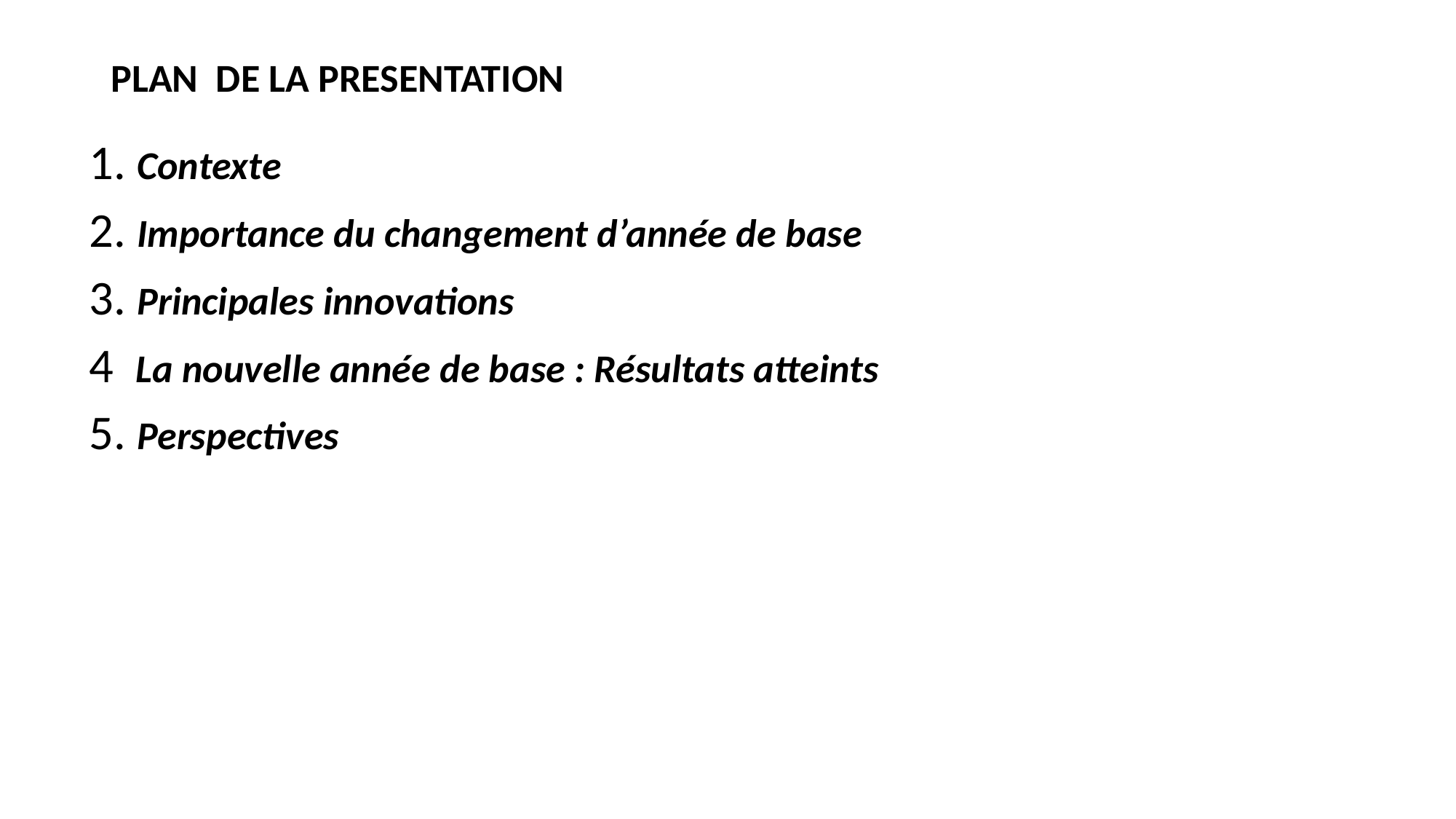

# PLAN  DE LA PRESENTATION
1. Contexte
2. Importance du changement d’année de base
3. Principales innovations
4  La nouvelle année de base : Résultats atteints
5. Perspectives